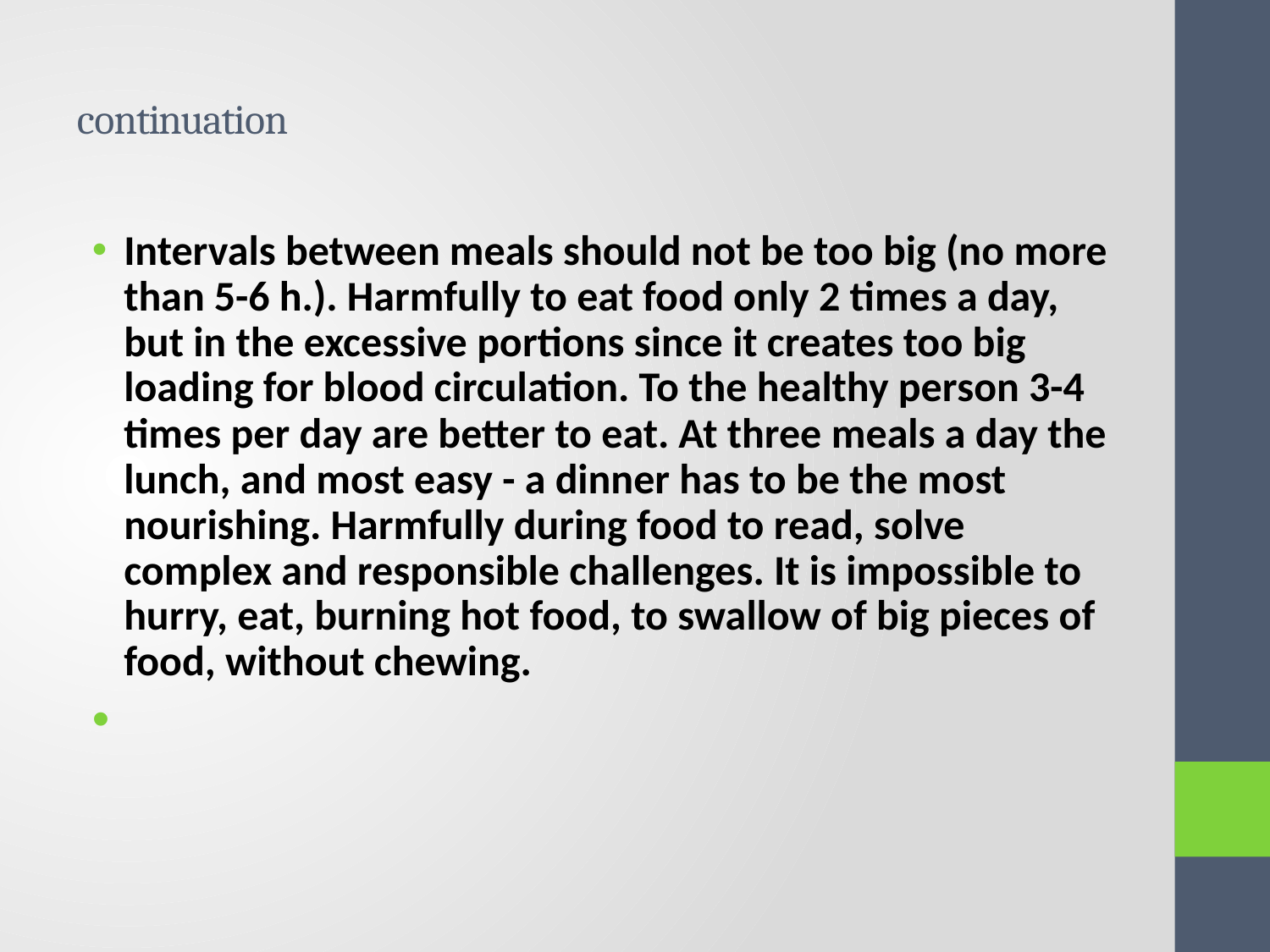

# continuation
Intervals between meals should not be too big (no more than 5-6 h.). Harmfully to eat food only 2 times a day, but in the excessive portions since it creates too big loading for blood circulation. To the healthy person 3-4 times per day are better to eat. At three meals a day the lunch, and most easy - a dinner has to be the most nourishing. Harmfully during food to read, solve complex and responsible challenges. It is impossible to hurry, eat, burning hot food, to swallow of big pieces of food, without chewing.